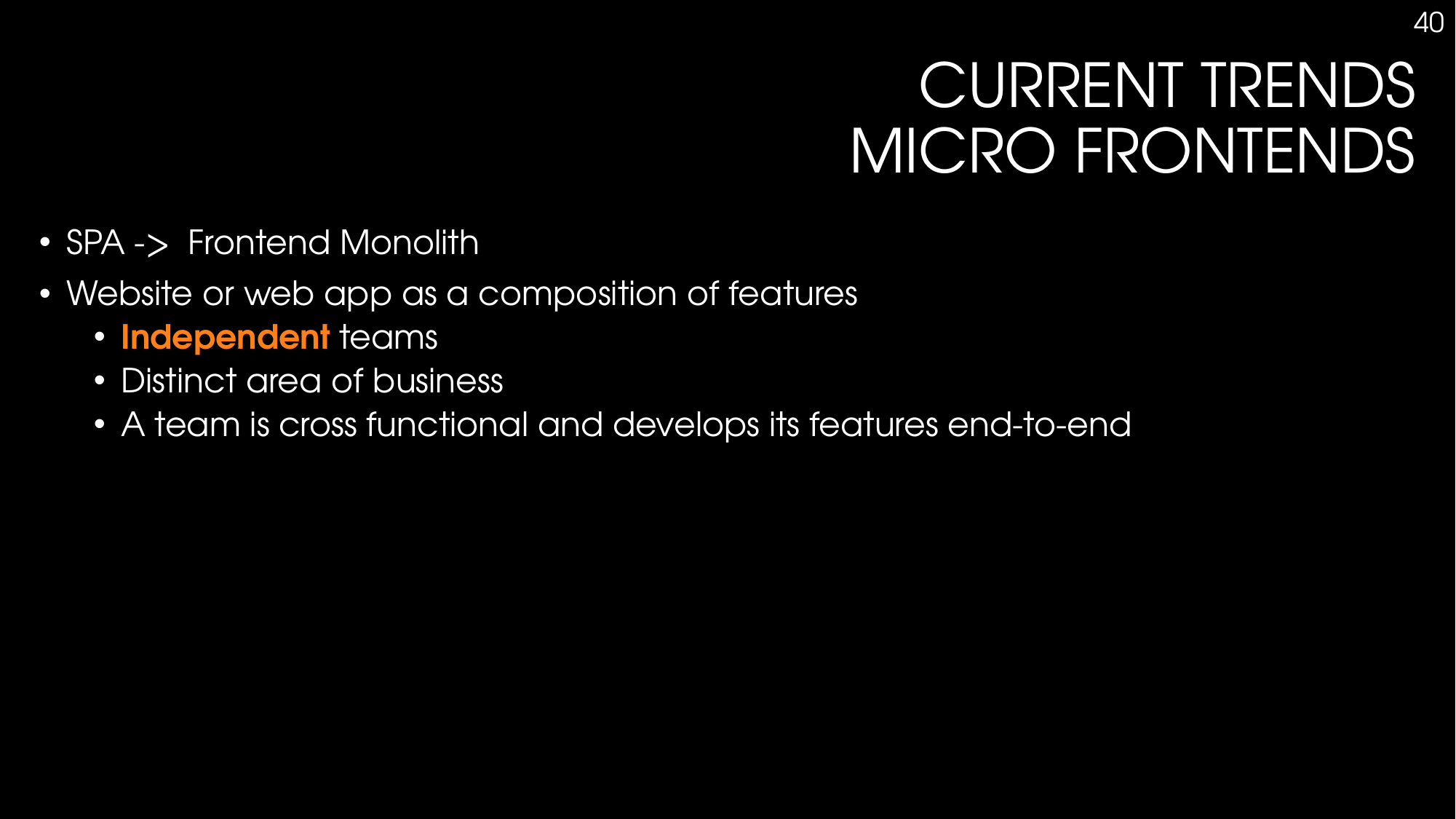

40
# Current Trends Micro Frontends
SPA ->  Frontend Monolith
Website or web app as a composition of features
Independent teams
Distinct area of business
A team is cross functional and develops its features end-to-end